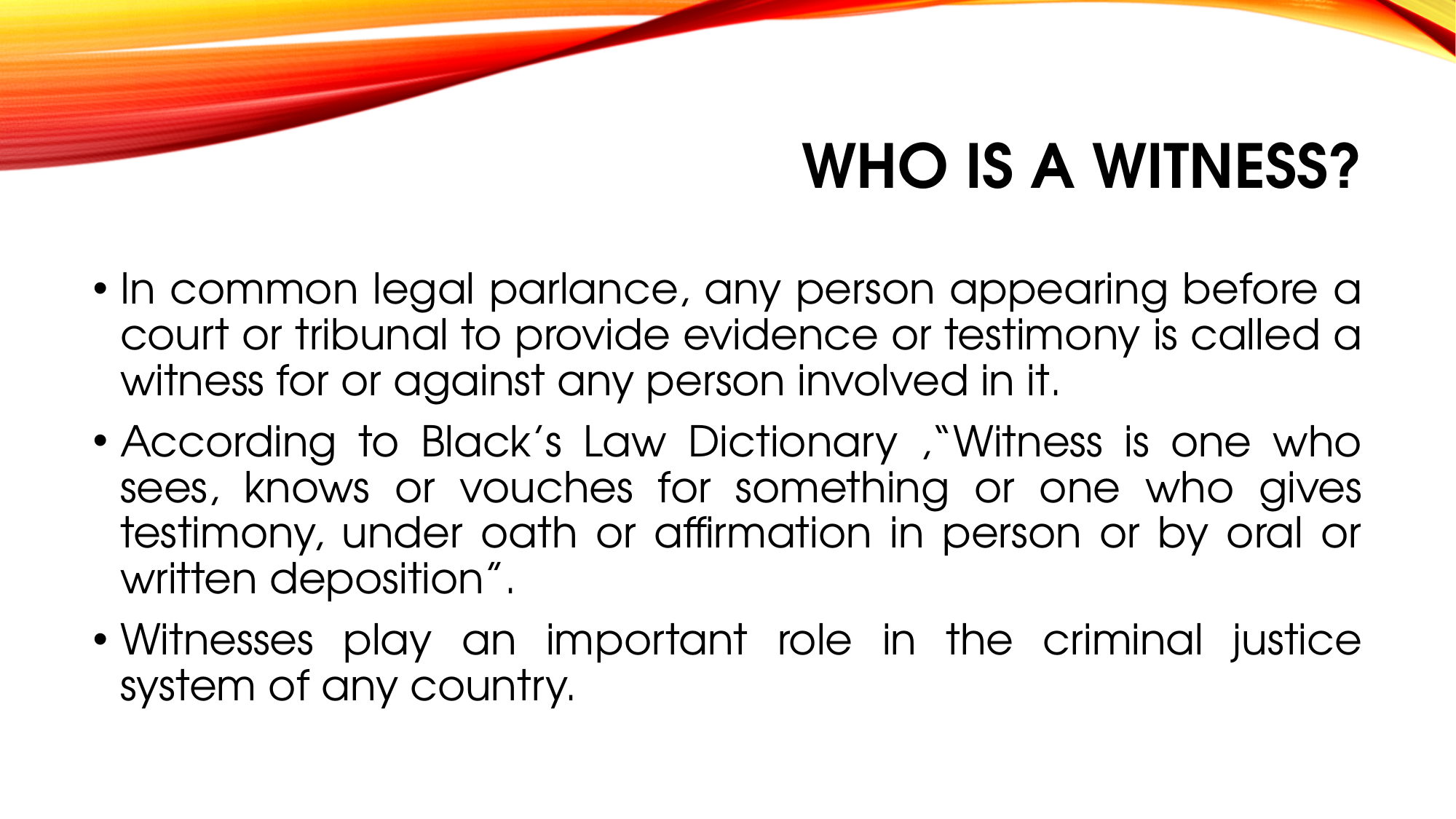

# Who is a witness?
In common legal parlance, any person appearing before a court or tribunal to provide evidence or testimony is called a witness for or against any person involved in it.
According to Black’s Law Dictionary ,“Witness is one who sees, knows or vouches for something or one who gives testimony, under oath or affirmation in person or by oral or written deposition”.
Witnesses play an important role in the criminal justice system of any country.